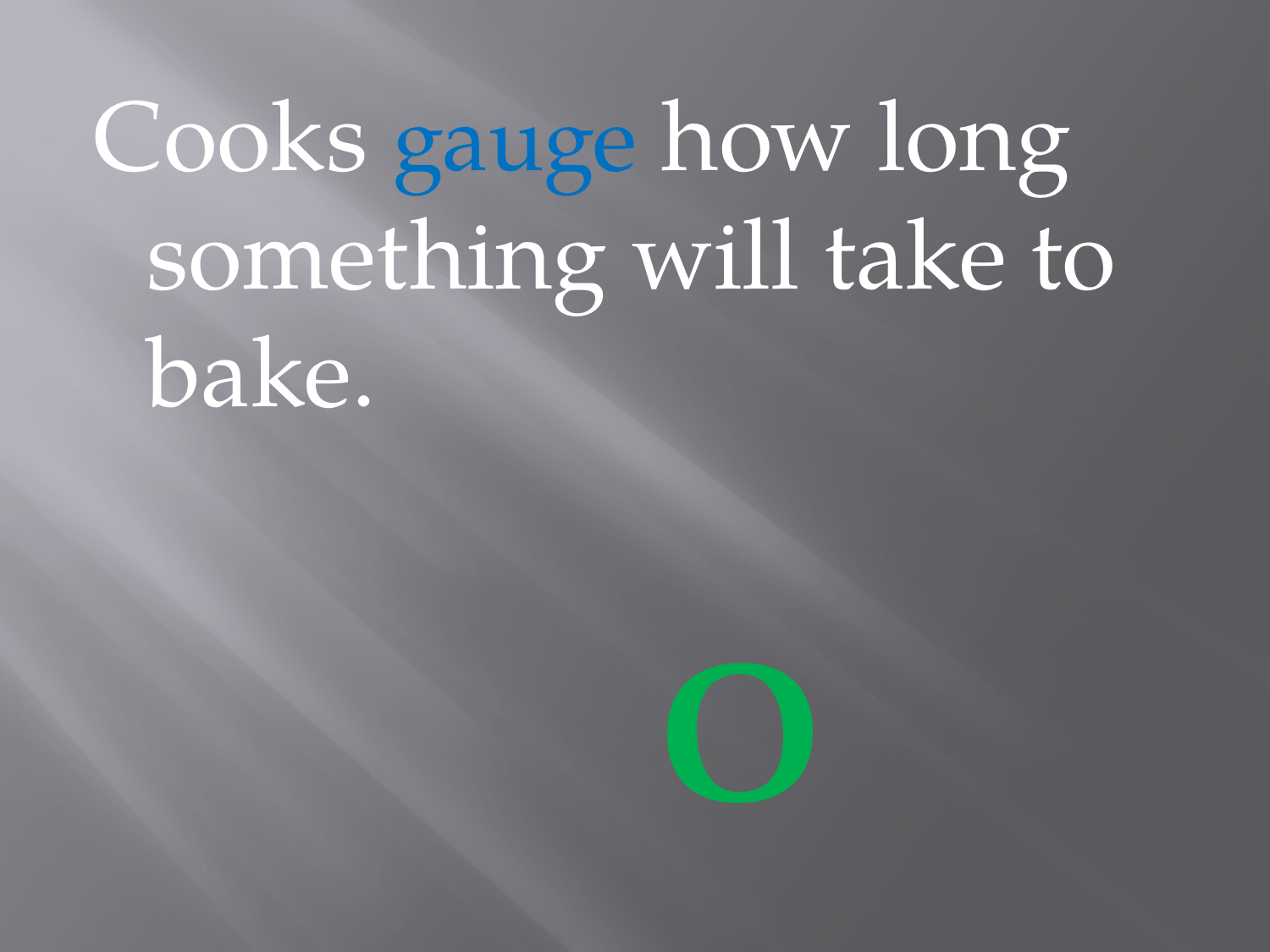

#
Cooks gauge how long something will take to bake.

                       O